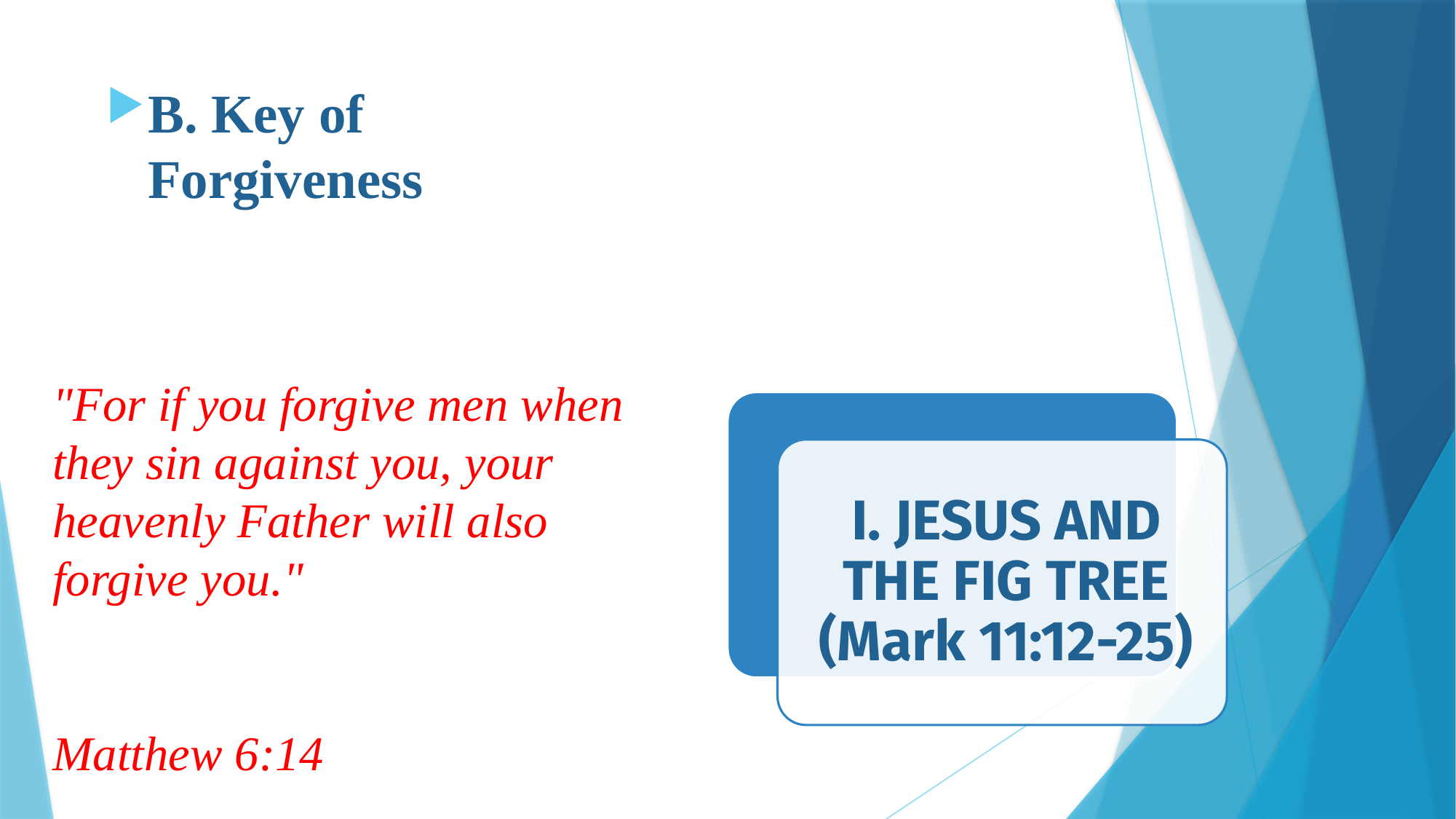

# How Does God Heal?
B. Key of Forgiveness
I. JESUS AND THE FIG TREE (Mark 11:12-25)
"For if you forgive men when they sin against you, your heavenly Father will also forgive you."

					Matthew 6:14